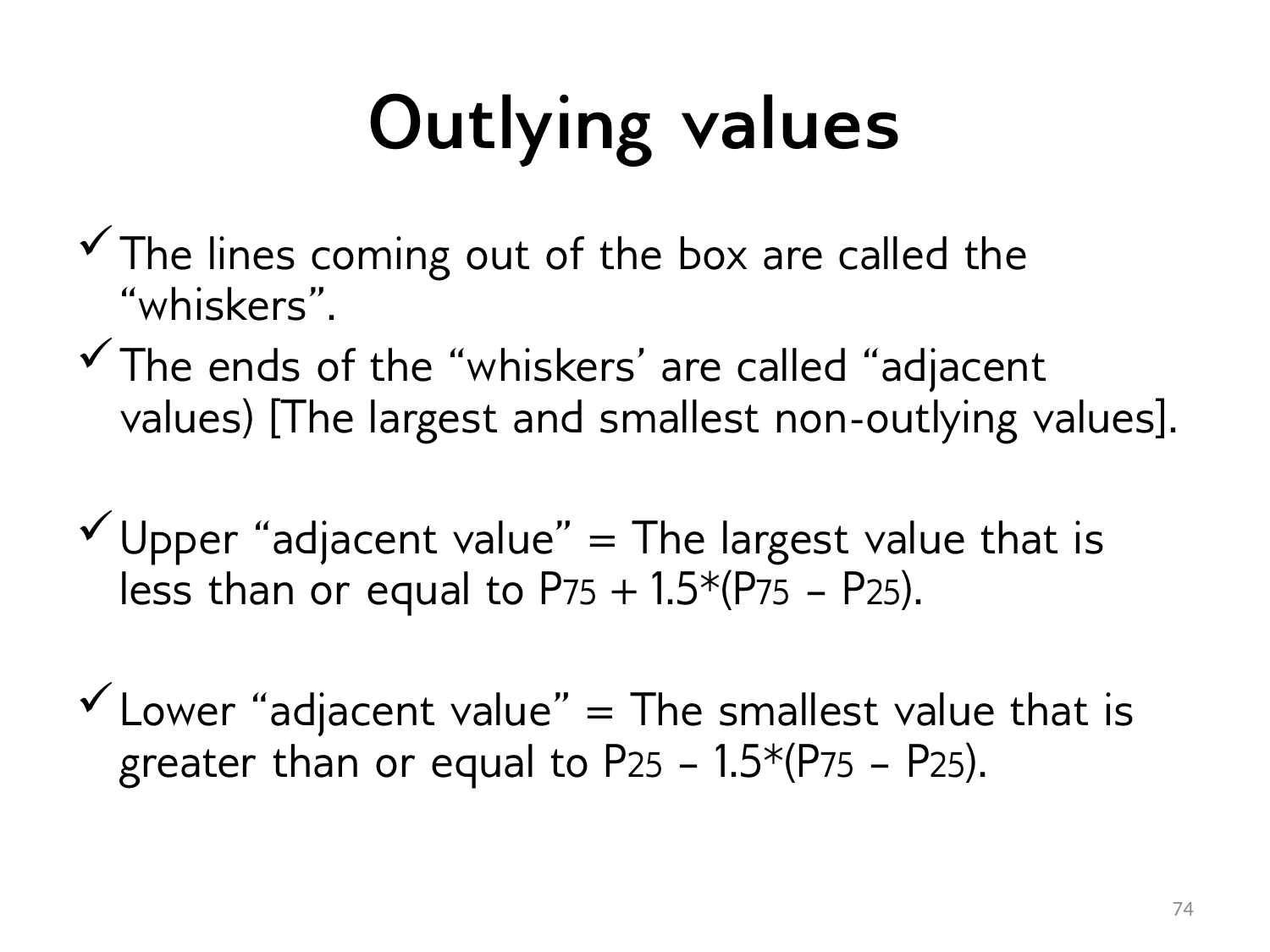

# Outlying values
The lines coming out of the box are called the “whiskers”.
The ends of the “whiskers’ are called “adjacent values) [The largest and smallest non-outlying values].

Upper “adjacent value” = The largest value that is less than or equal to P75 + 1.5*(P75 – P25).

Lower “adjacent value” = The smallest value that is greater than or equal to P25 – 1.5*(P75 – P25).

74